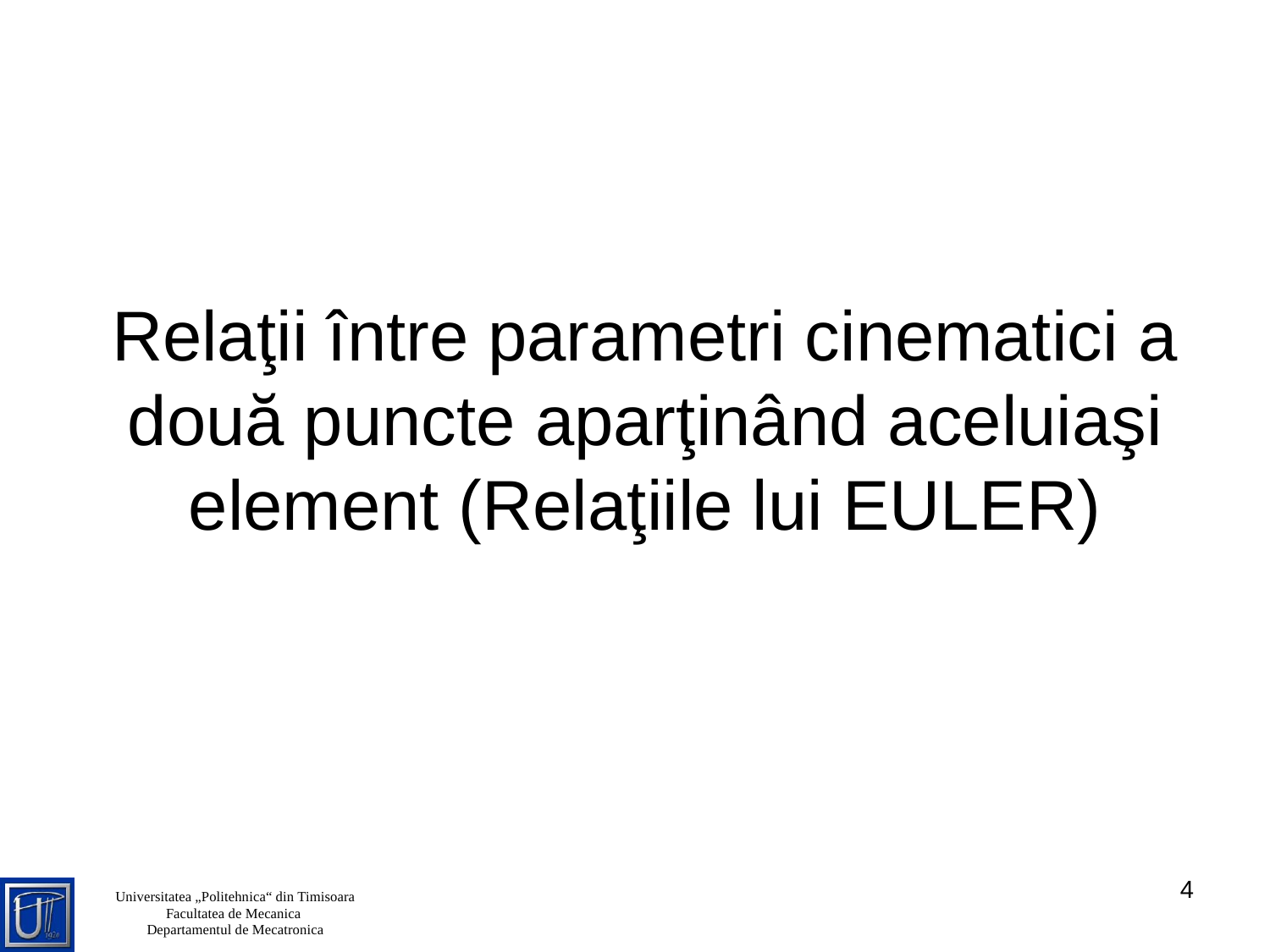

# Relaţii între parametri cinematici a două puncte aparţinând aceluiaşi element (Relaţiile lui EULER)
4